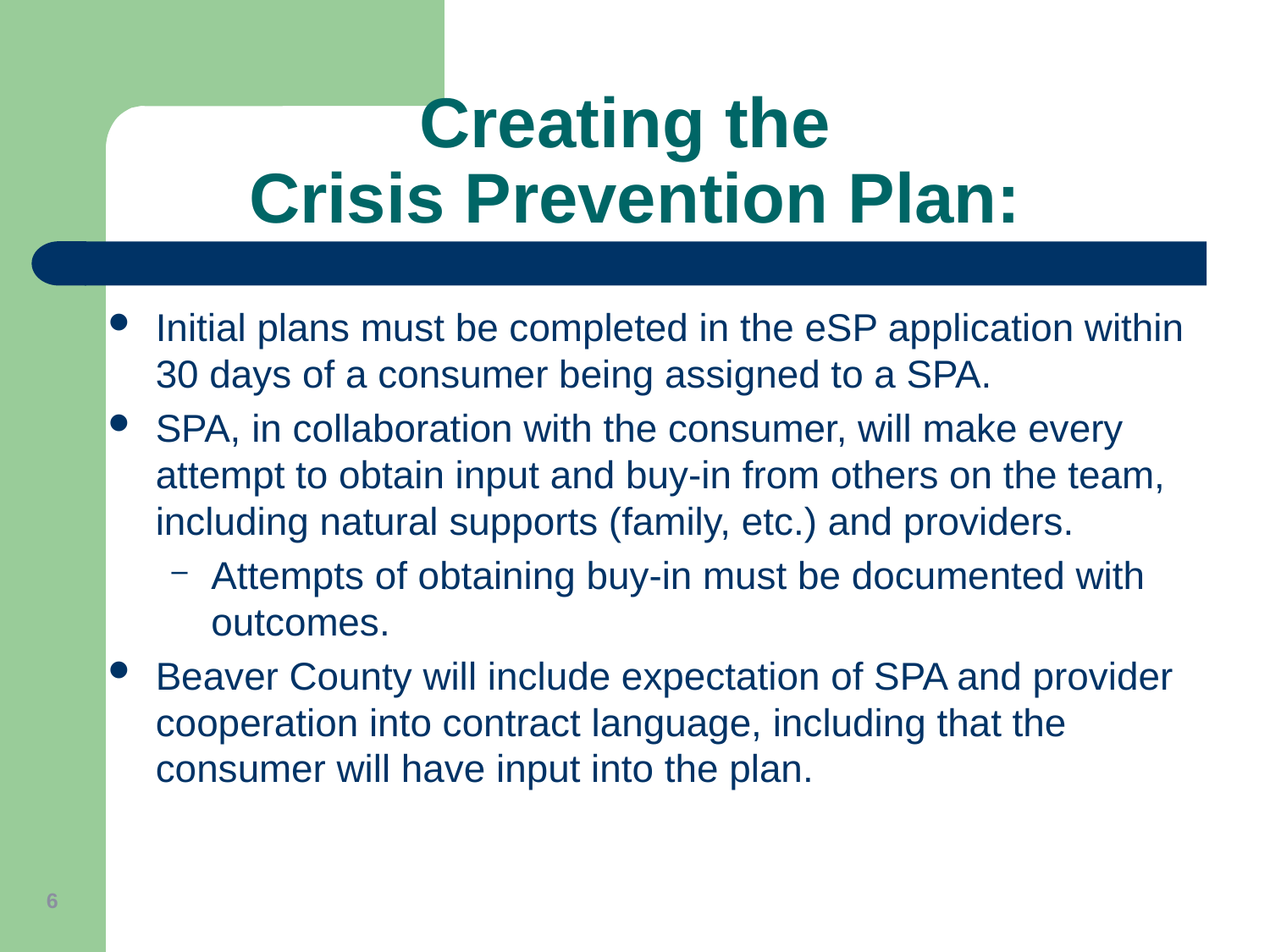

Creating the
Crisis Prevention Plan:
Initial plans must be completed in the eSP application within 30 days of a consumer being assigned to a SPA.
SPA, in collaboration with the consumer, will make every attempt to obtain input and buy-in from others on the team, including natural supports (family, etc.) and providers.
Attempts of obtaining buy-in must be documented with outcomes.
Beaver County will include expectation of SPA and provider cooperation into contract language, including that the consumer will have input into the plan.

6